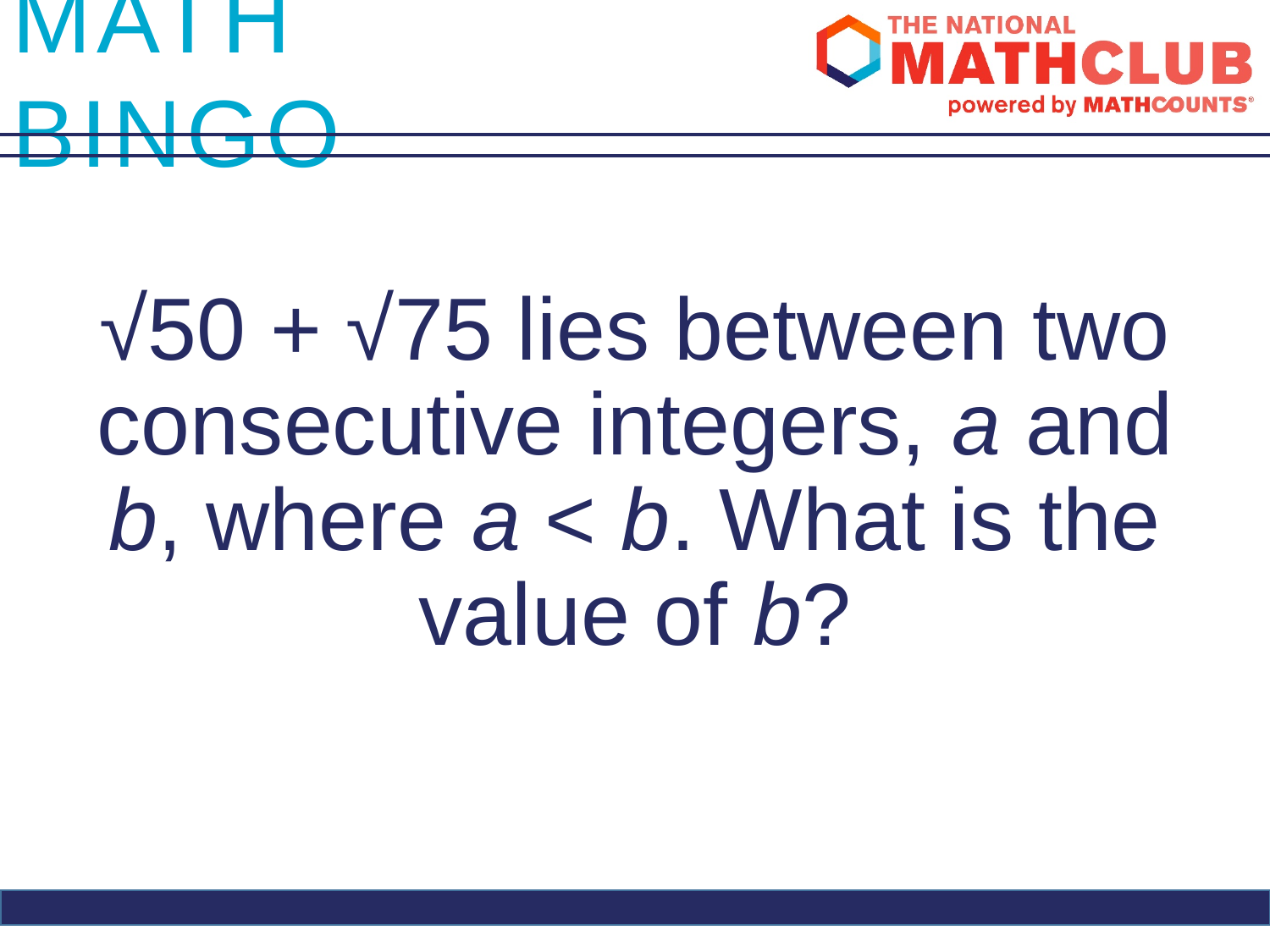

√50 + √75 lies between two consecutive integers, a and b, where a < b. What is the value of b?